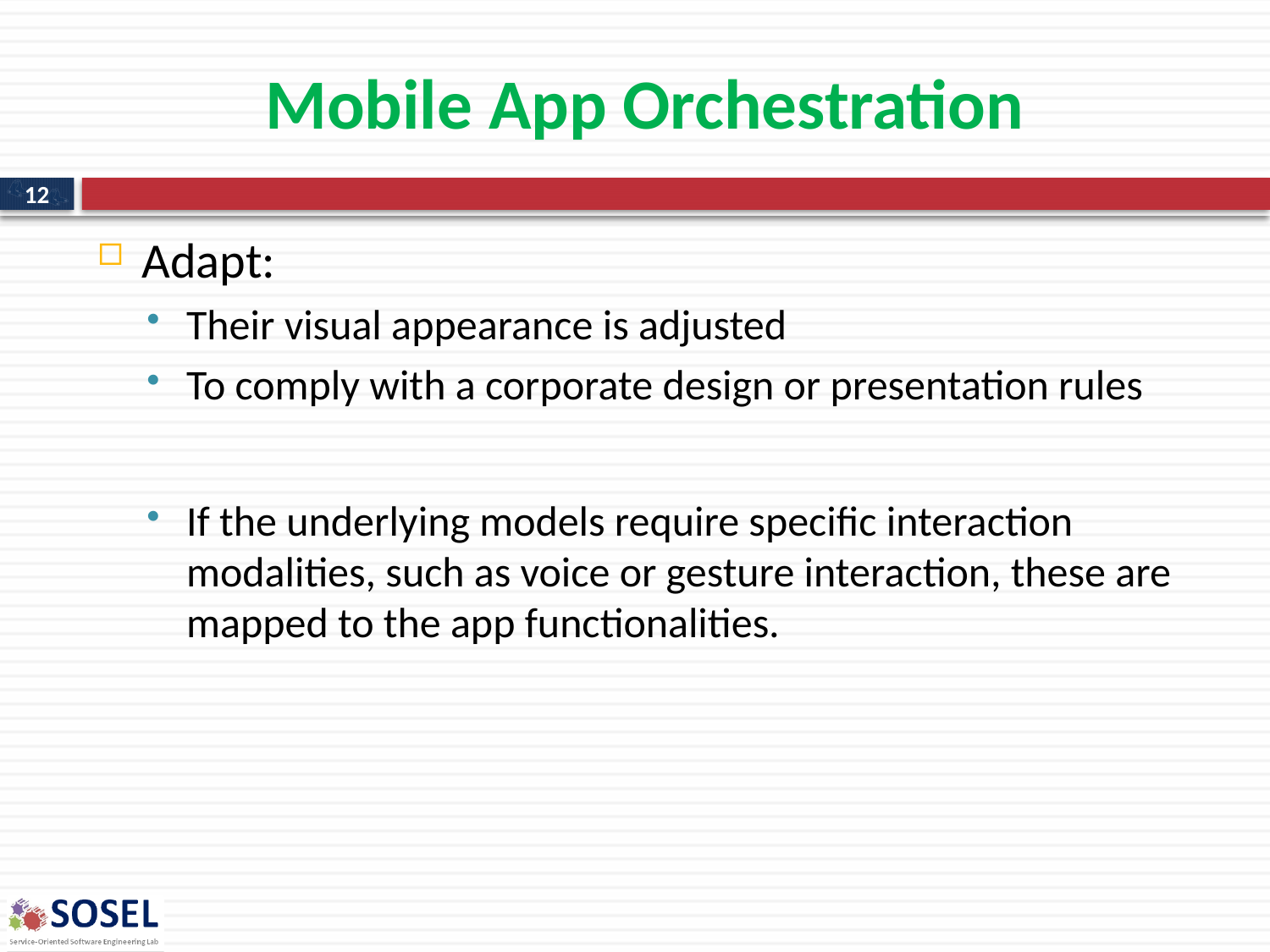

# Mobile App Orchestration
12
Adapt:
Their visual appearance is adjusted
To comply with a corporate design or presentation rules

If the underlying models require specific interaction modalities, such as voice or gesture interaction, these are mapped to the app functionalities.